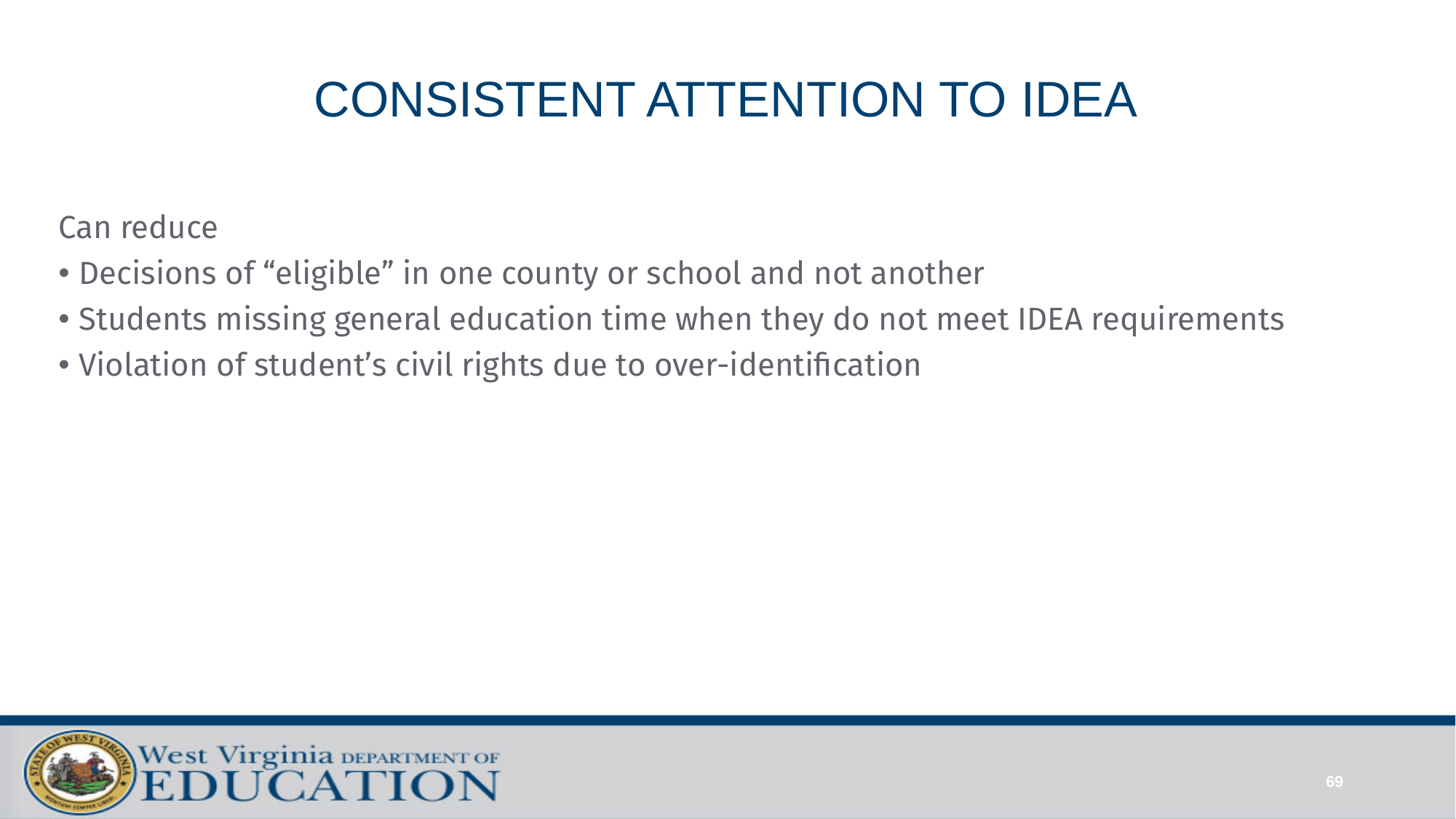

# CONSISTENT ATTENTION TO IDEA
Can reduce
Decisions of “eligible” in one county or school and not another
Students missing general education time when they do not meet IDEA requirements
Violation of student’s civil rights due to over-identification
69